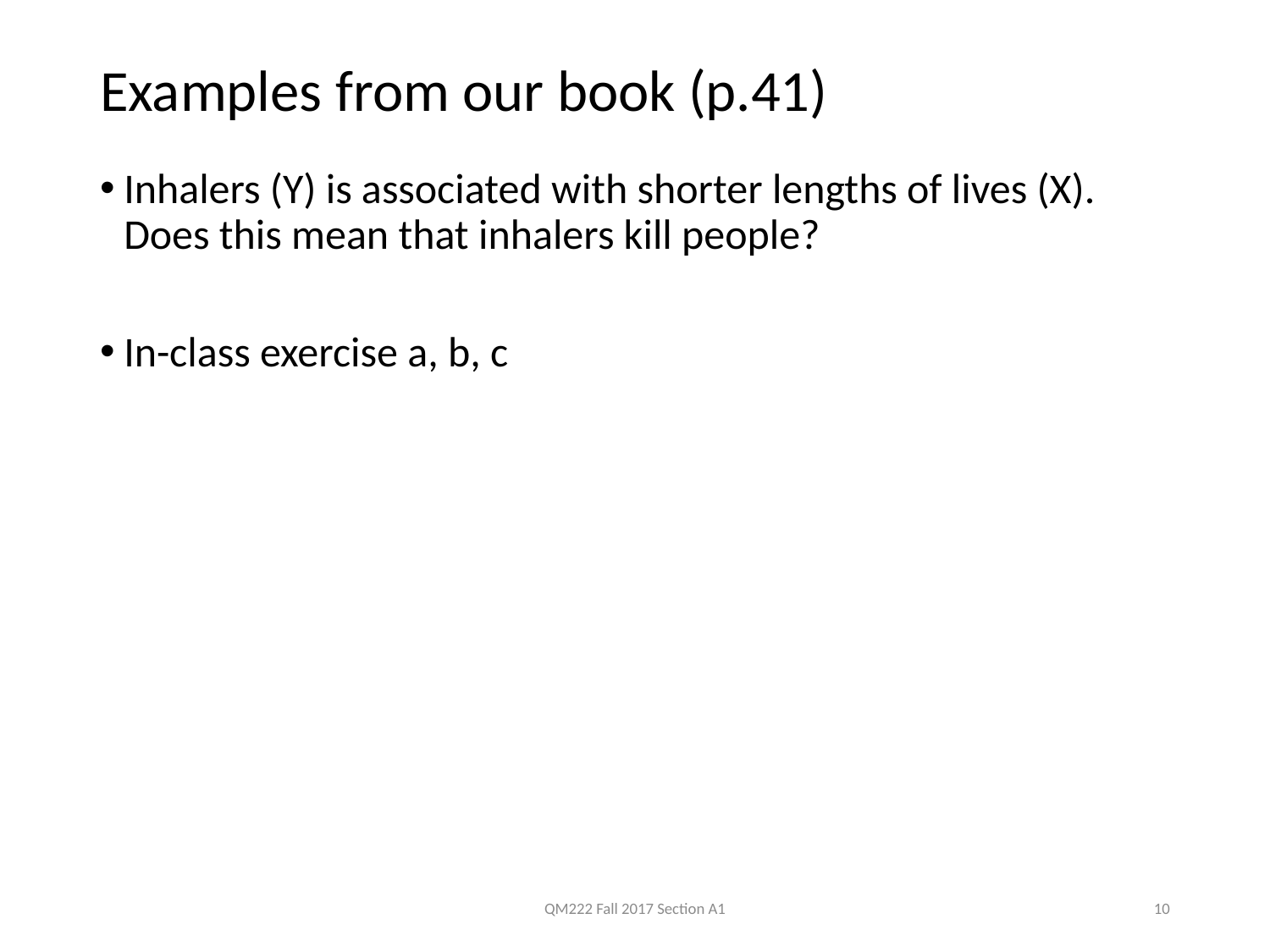

# Examples from our book (p.41)
Inhalers (Y) is associated with shorter lengths of lives (X). Does this mean that inhalers kill people?

In-class exercise a, b, c
QM222 Fall 2017 Section A1
10